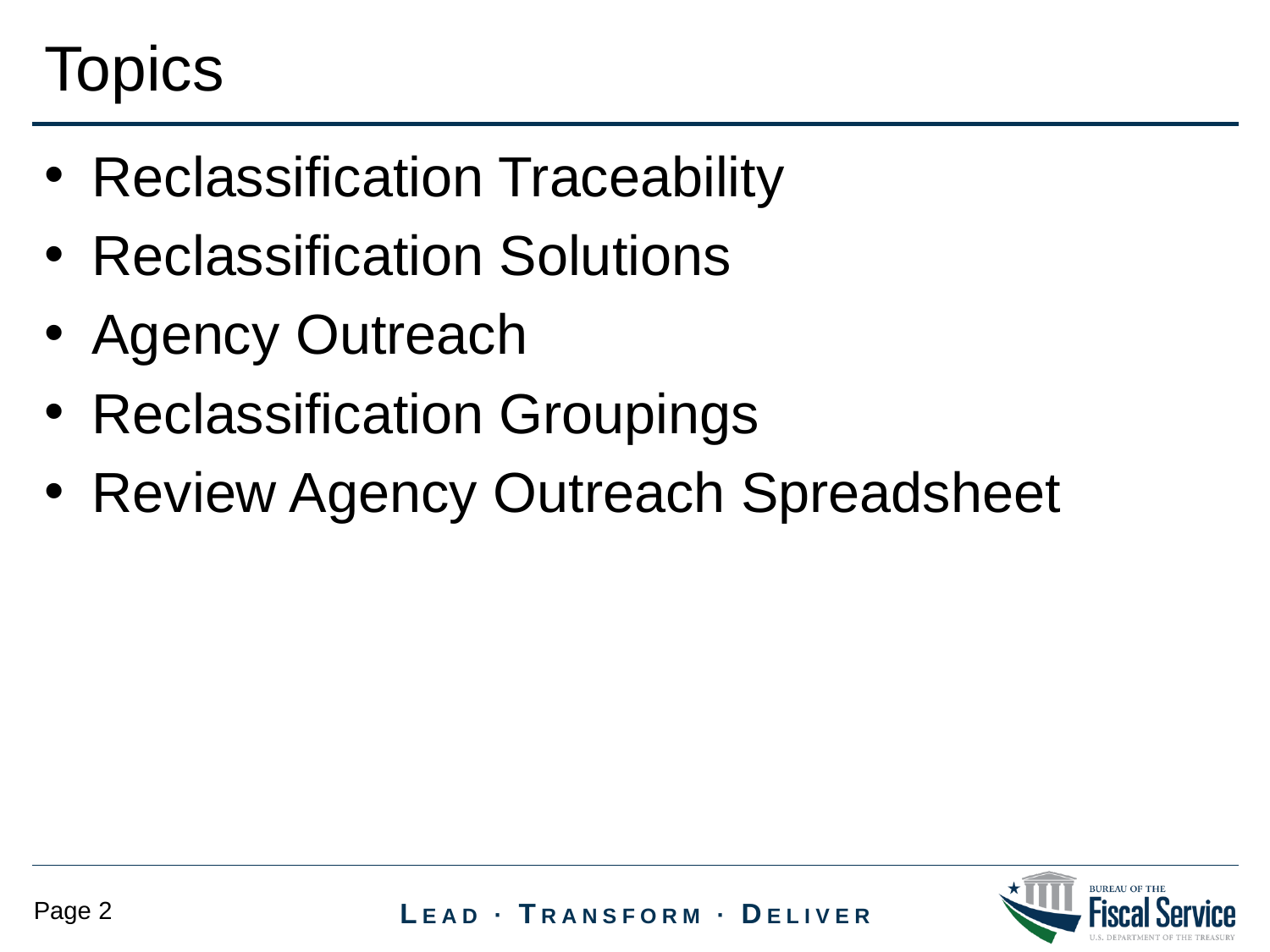

Topics
Reclassification Traceability
Reclassification Solutions
Agency Outreach
Reclassification Groupings
Review Agency Outreach Spreadsheet